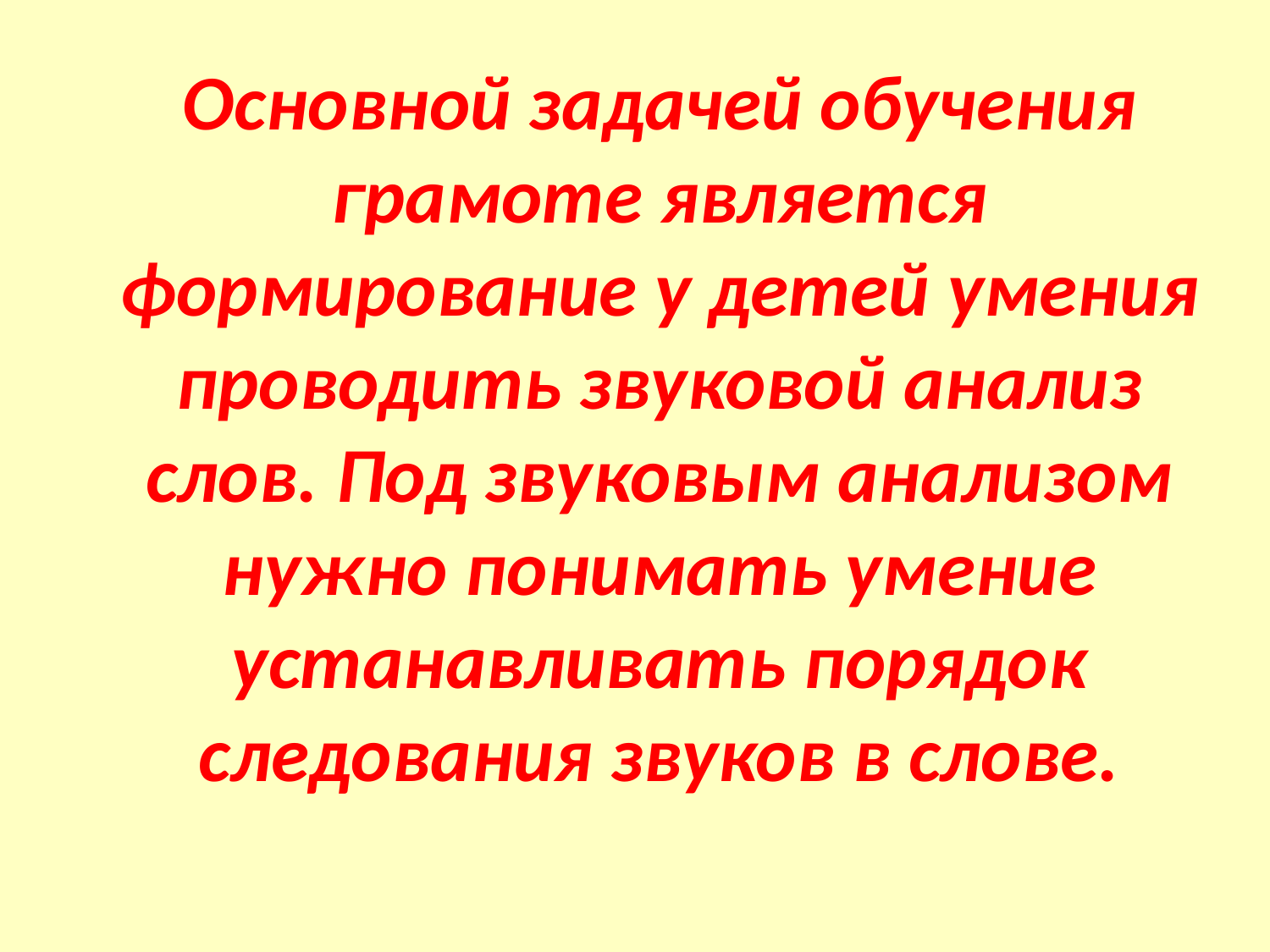

Основной задачей обучения грамоте является формирование у детей умения проводить звуковой анализ слов. Под звуковым анализом нужно понимать умение устанавливать порядок следования звуков в слове.